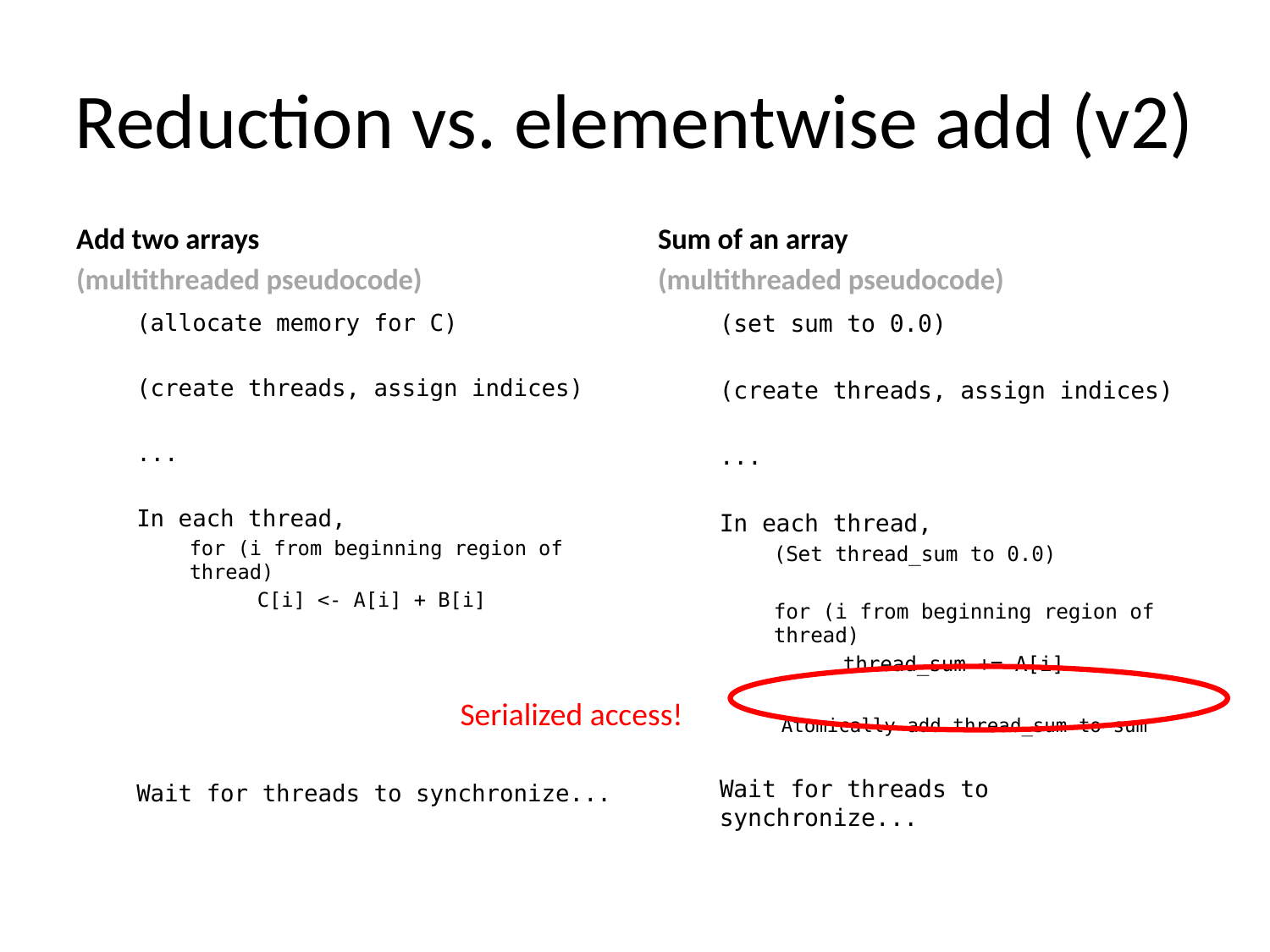

# Reduction vs. elementwise add (v2)
Add two arrays
(multithreaded pseudocode)
Sum of an array
(multithreaded pseudocode)
(allocate memory for C)

(create threads, assign indices)

...

In each thread,
for (i from beginning region of thread)
C[i] <- A[i] + B[i]

Wait for threads to synchronize...

f

(set sum to 0.0)

(create threads, assign indices)

...

In each thread,
(Set thread_sum to 0.0)

for (i from beginning region of thread)
thread_sum += A[i]

Atomically add thread_sum to sum

Wait for threads to synchronize...

1

Serialized access!